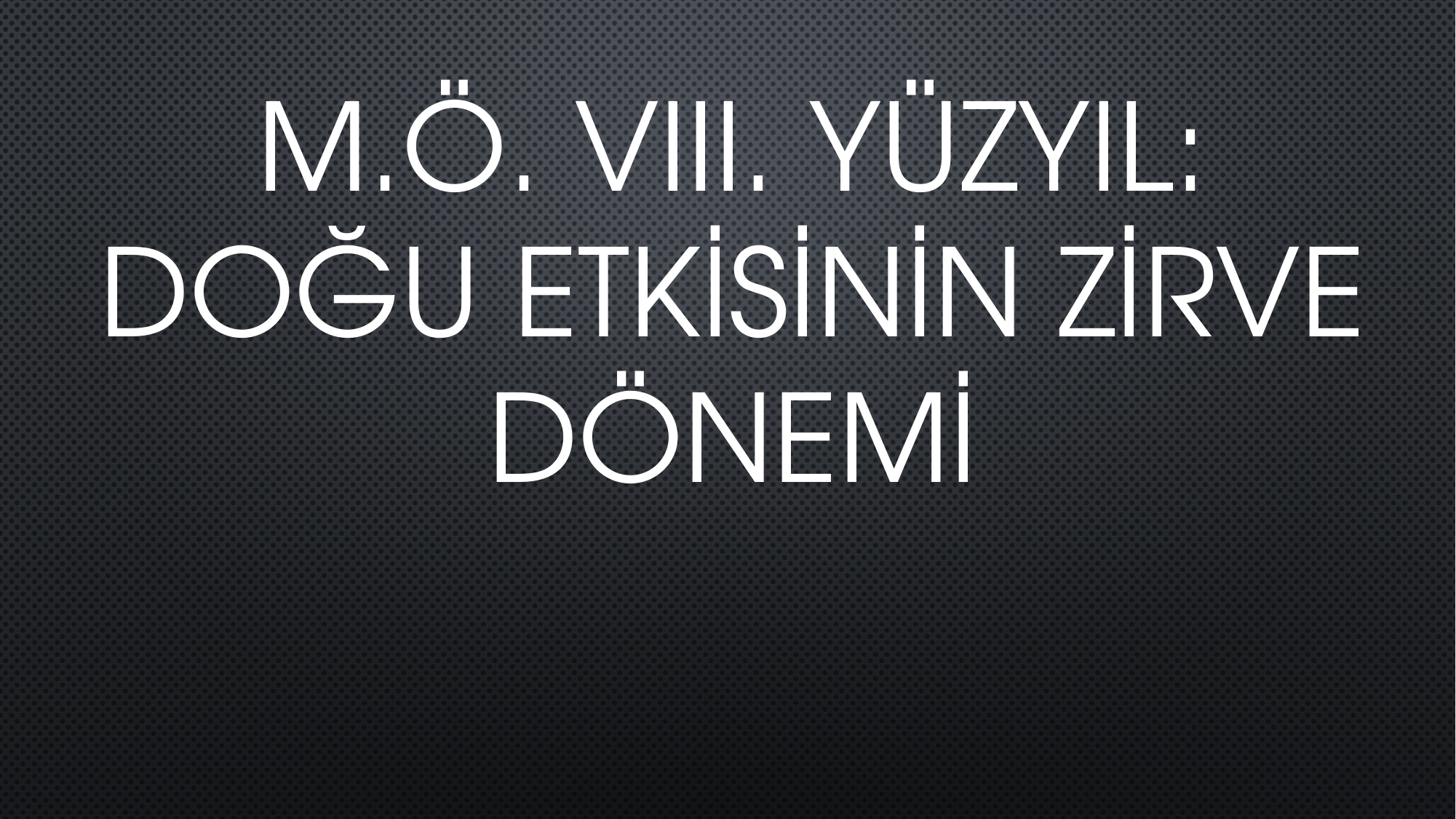

M.Ö. VIII. YÜZYIL:
DOĞU ETKİSİNİN ZİRVE DÖNEMİ